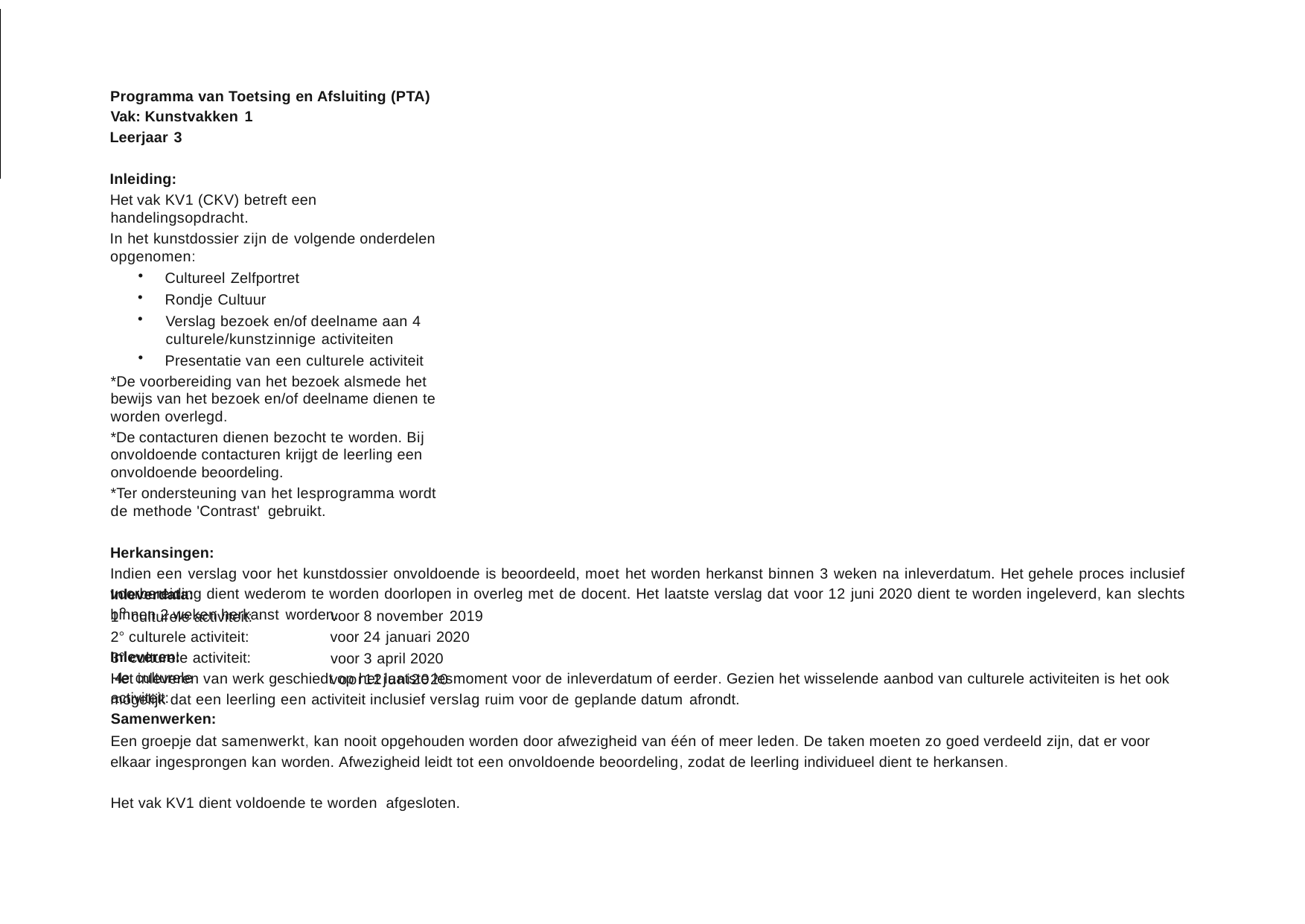

Programma van Toetsing en Afsluiting (PTA)  Vak: Kunstvakken 1
Leerjaar 3

Inleiding:
Het vak KV1 (CKV) betreft een handelingsopdracht.
In het kunstdossier zijn de volgende onderdelen opgenomen:
Cultureel Zelfportret
Rondje Cultuur
Verslag bezoek en/of deelname aan 4 culturele/kunstzinnige activiteiten
Presentatie van een culturele activiteit
*De voorbereiding van het bezoek alsmede het bewijs van het bezoek en/of deelname dienen te worden overlegd.
*De contacturen dienen bezocht te worden. Bij onvoldoende contacturen krijgt de leerling een onvoldoende beoordeling.
*Ter ondersteuning van het lesprogramma wordt de methode 'Contrast' gebruikt.

Herkansingen:
Indien een verslag voor het kunstdossier onvoldoende is beoordeeld, moet het worden herkanst binnen 3 weken na inleverdatum. Het gehele proces inclusief  voorbereiding dient wederom te worden doorlopen in overleg met de docent. Het laatste verslag dat voor 12 juni 2020 dient te worden ingeleverd, kan slechts  binnen 2 weken herkanst worden.

Inleveren:
Het inleveren van werk geschiedt op het laatste lesmoment voor de inleverdatum of eerder. Gezien het wisselende aanbod van culturele activiteiten is het ook  mogelijk dat een leerling een activiteit inclusief verslag ruim voor de geplande datum afrondt.
Inleverdata:
1° culturele activiteit:
2° culturele activiteit:
3° culturele activiteit:  4e  culturele activiteit:
voor 8 november 2019
voor 24 januari 2020
voor 3 april 2020  voor12juni2020
Samenwerken:
Een groepje dat samenwerkt, kan nooit opgehouden worden door afwezigheid van één of meer leden. De taken moeten zo goed verdeeld zijn, dat er voor  elkaar ingesprongen kan worden. Afwezigheid leidt tot een onvoldoende beoordeling, zodat de leerling individueel dient te herkansen.

Het vak KV1 dient voldoende te worden afgesloten.